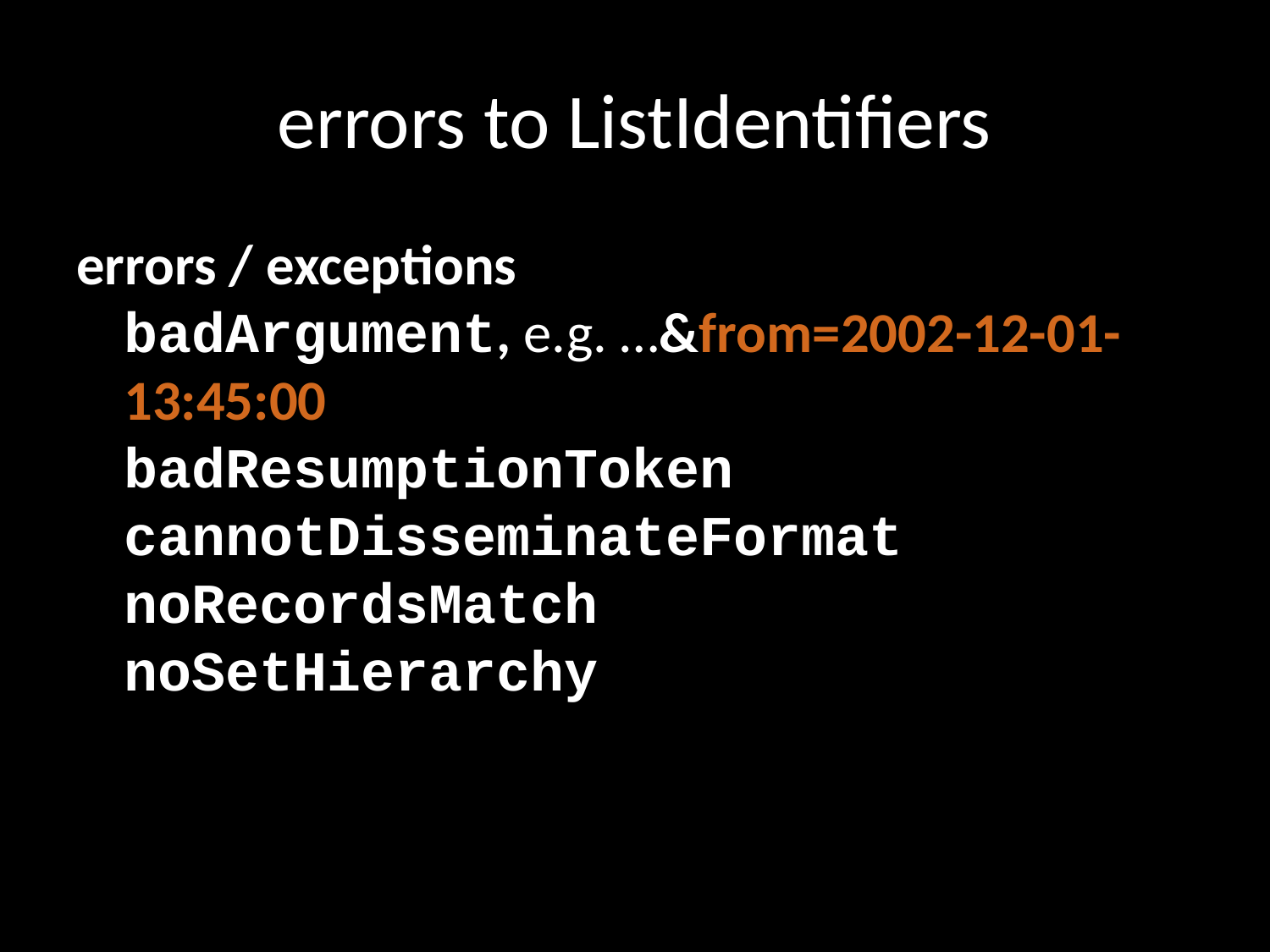

# errors to ListIdentifiers
errors / exceptions
badArgument, e.g. …&from=2002-12-01-13:45:00
badResumptionToken
cannotDisseminateFormat
noRecordsMatch
noSetHierarchy